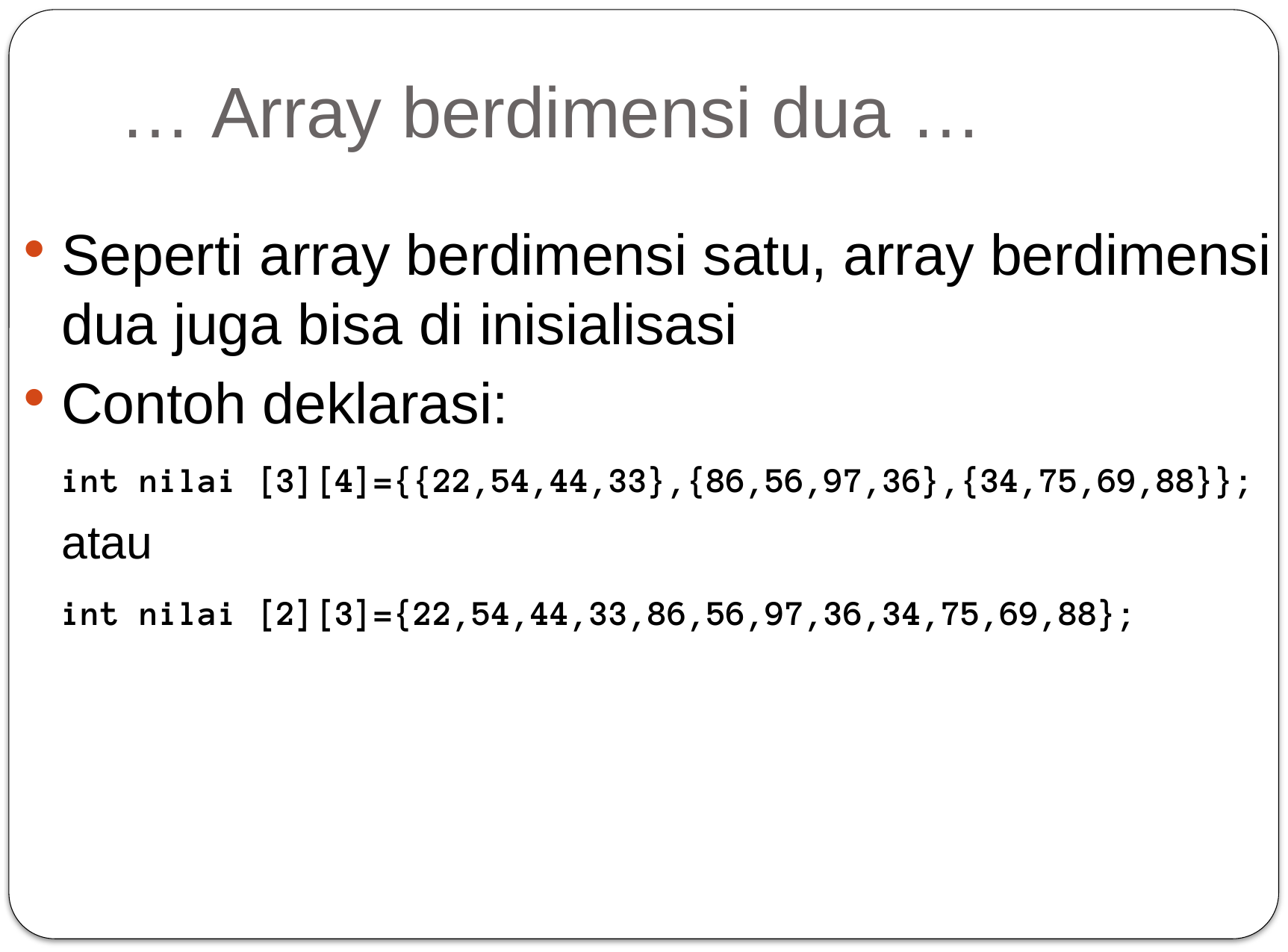

# … Array berdimensi dua …
Seperti array berdimensi satu, array berdimensi dua juga bisa di inisialisasi
Contoh deklarasi:
	int nilai [3][4]={{22,54,44,33},{86,56,97,36},{34,75,69,88}};
	atau
	int nilai [2][3]={22,54,44,33,86,56,97,36,34,75,69,88};